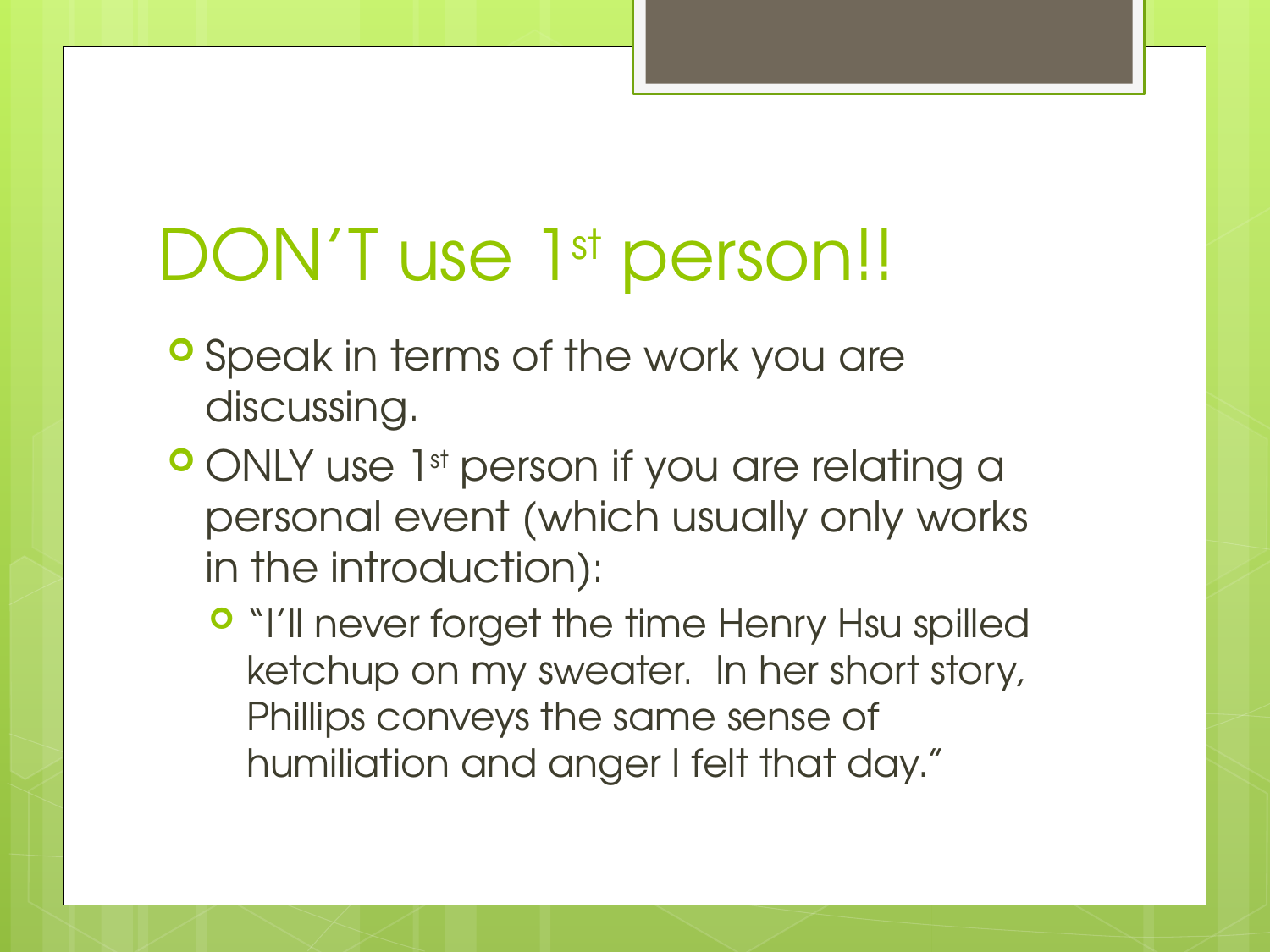

# DON’T use 1st person!!
Speak in terms of the work you are discussing.
ONLY use 1st person if you are relating a personal event (which usually only works in the introduction):
“I’ll never forget the time Henry Hsu spilled ketchup on my sweater.  In her short story, Phillips conveys the same sense of humiliation and anger I felt that day.”